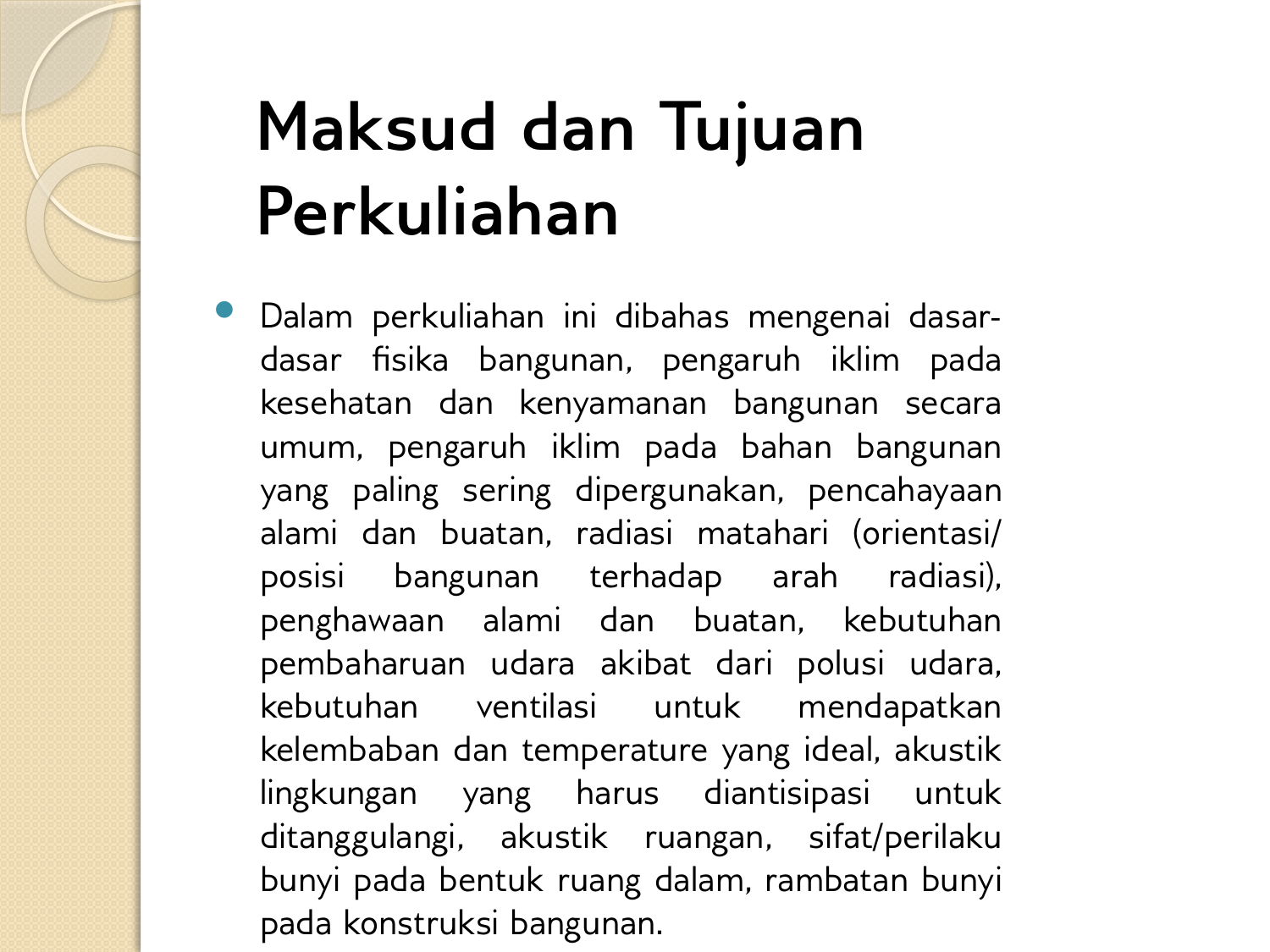

# Maksud dan Tujuan Perkuliahan
Dalam perkuliahan ini dibahas mengenai dasar-dasar fisika bangunan, pengaruh iklim pada kesehatan dan kenyamanan bangunan secara umum, pengaruh iklim pada bahan bangunan yang paling sering dipergunakan, pencahayaan alami dan buatan, radiasi matahari (orientasi/ posisi bangunan terhadap arah radiasi), penghawaan alami dan buatan, kebutuhan pembaharuan udara akibat dari polusi udara, kebutuhan ventilasi untuk mendapatkan kelembaban dan temperature yang ideal, akustik lingkungan yang harus diantisipasi untuk ditanggulangi, akustik ruangan, sifat/perilaku bunyi pada bentuk ruang dalam, rambatan bunyi pada konstruksi bangunan.